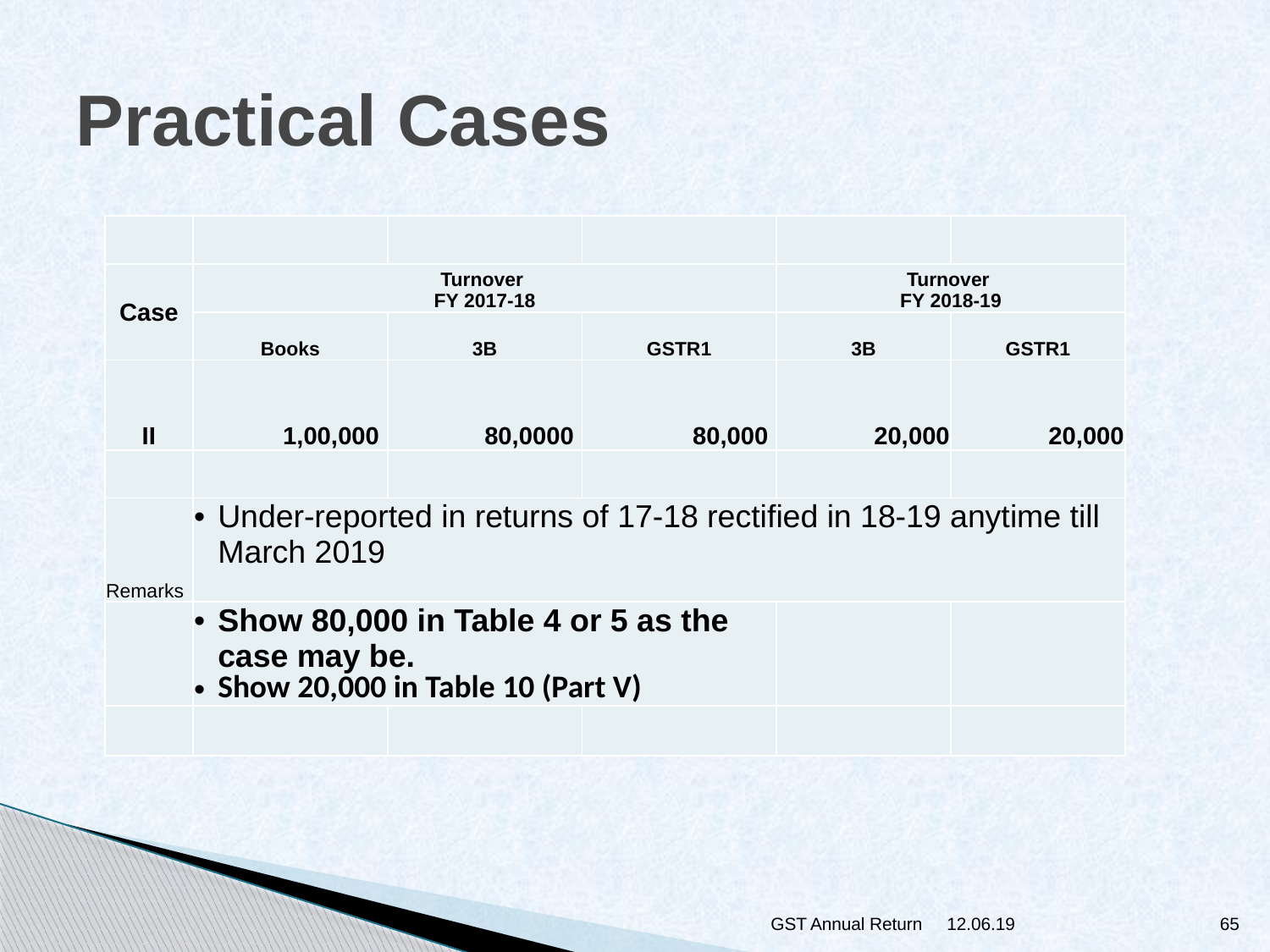

# Practical Cases
|  |  |  |  |  |  |
| --- | --- | --- | --- | --- | --- |
| Case | Turnover FY 2017-18 |  |  | Turnover FY 2018-19 |  |
|  | Books | 3B | GSTR1 | 3B | GSTR1 |
| II | 1,00,000 | 80,0000 | 80,000 | 20,000 | 20,000 |
|  |  |  |  |  |  |
| Remarks | Under-reported in returns of 17-18 rectified in 18-19 anytime till March 2019 |  |  |  |  |
|  | Show 80,000 in Table 4 or 5 as the case may be. Show 20,000 in Table 10 (Part V) |  |  |  |  |
|  |  |  |  |  |  |
GST Annual Return
12.06.19
65